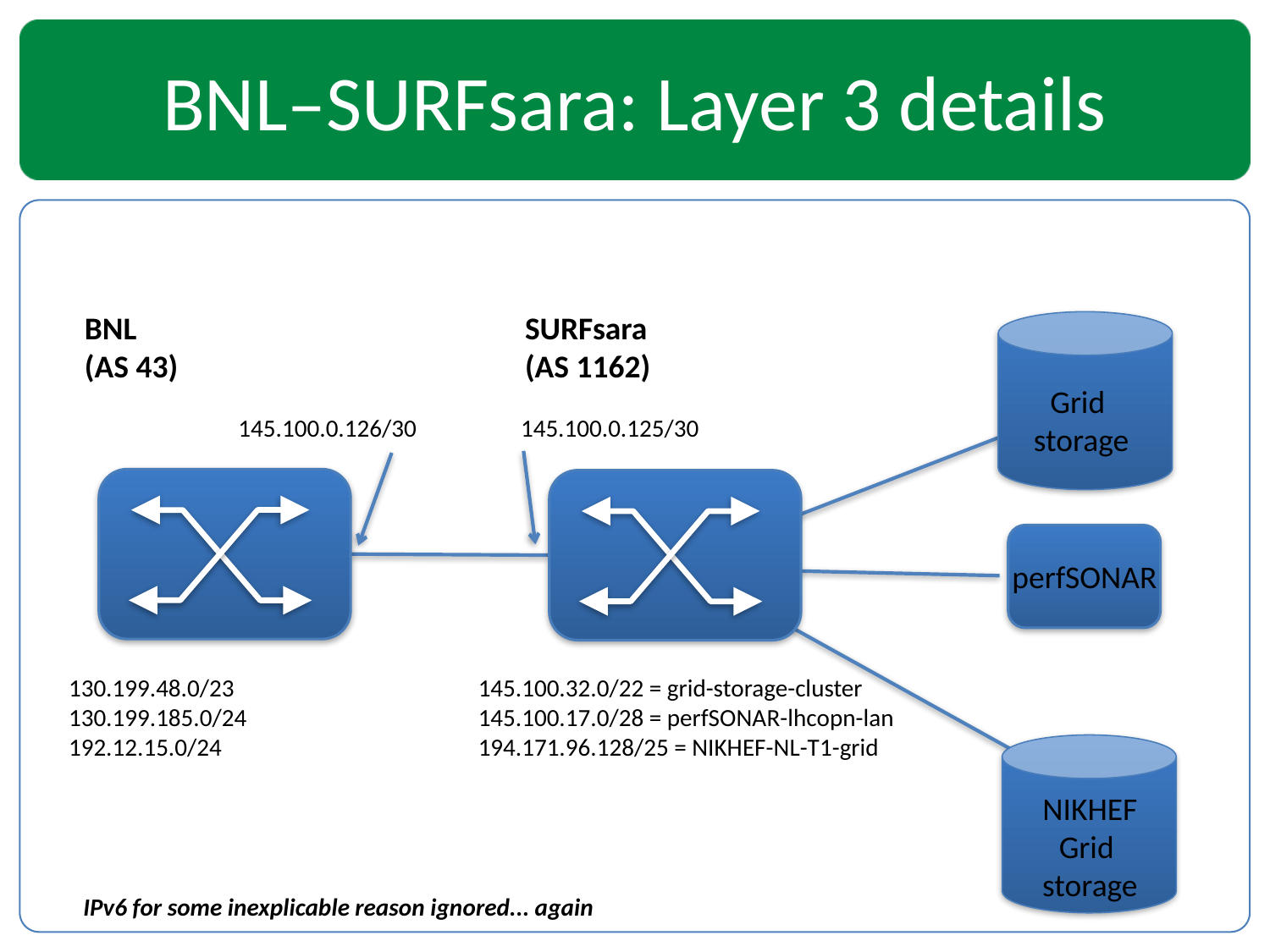

# BNL–SURFsara: Layer 3 details
BNL
(AS 43)
SURFsara
(AS 1162)

Grid
storage
145.100.0.125/30
145.100.0.126/30

perfSONAR
130.199.48.0/23
130.199.185.0/24
192.12.15.0/24
145.100.32.0/22 = grid-storage-cluster
145.100.17.0/28 = perfSONAR-lhcopn-lan
194.171.96.128/25 = NIKHEF-NL-T1-grid

NIKHEF
Grid
storage
IPv6 for some inexplicable reason ignored... again